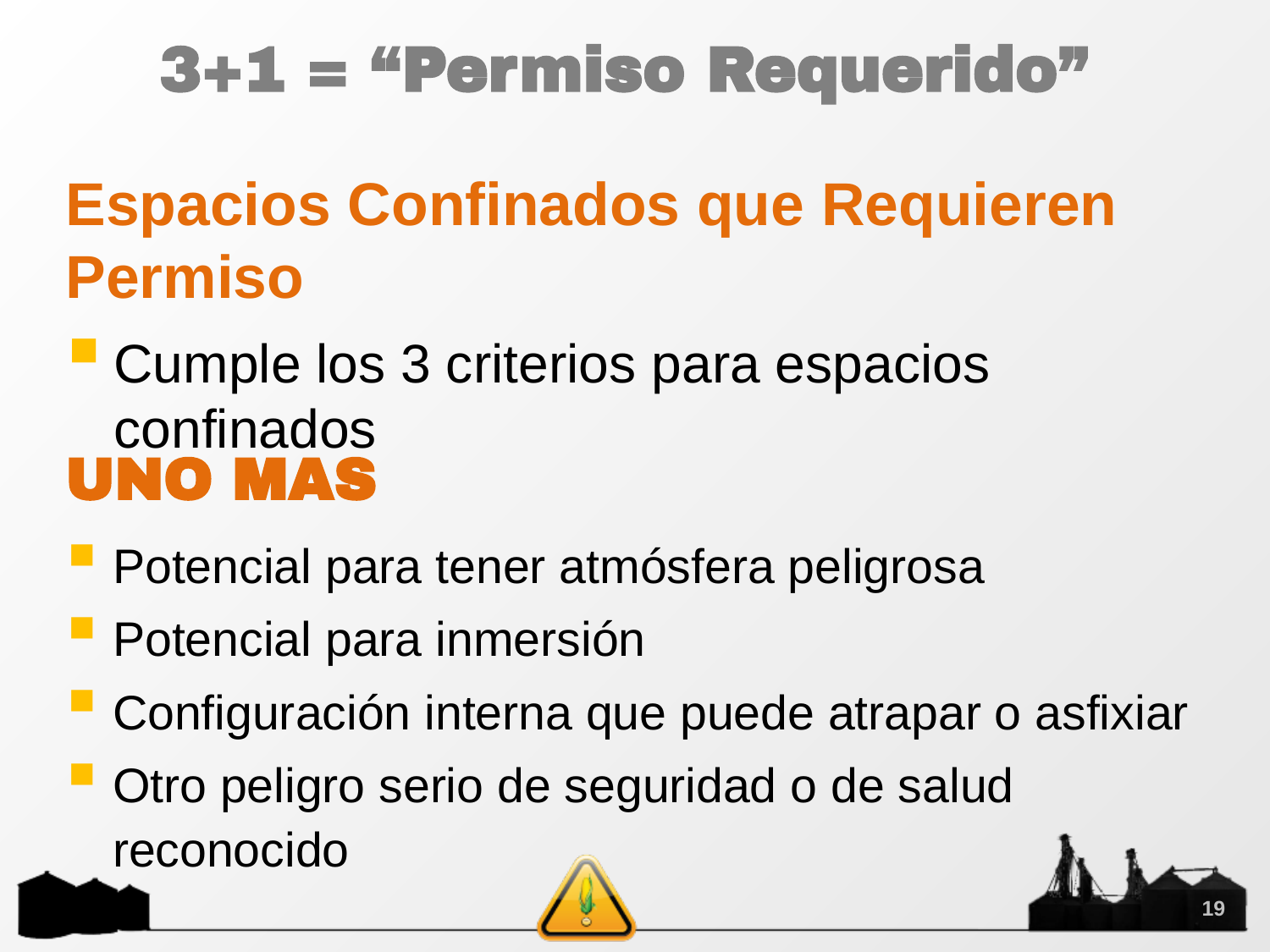

# 3+1 = “Permiso Requerido”
Espacios Confinados que Requieren Permiso
Cumple los 3 criterios para espacios confinados
UNO MAS
Potencial para tener atmósfera peligrosa
Potencial para inmersión
Configuración interna que puede atrapar o asfixiar
Otro peligro serio de seguridad o de salud reconocido
19